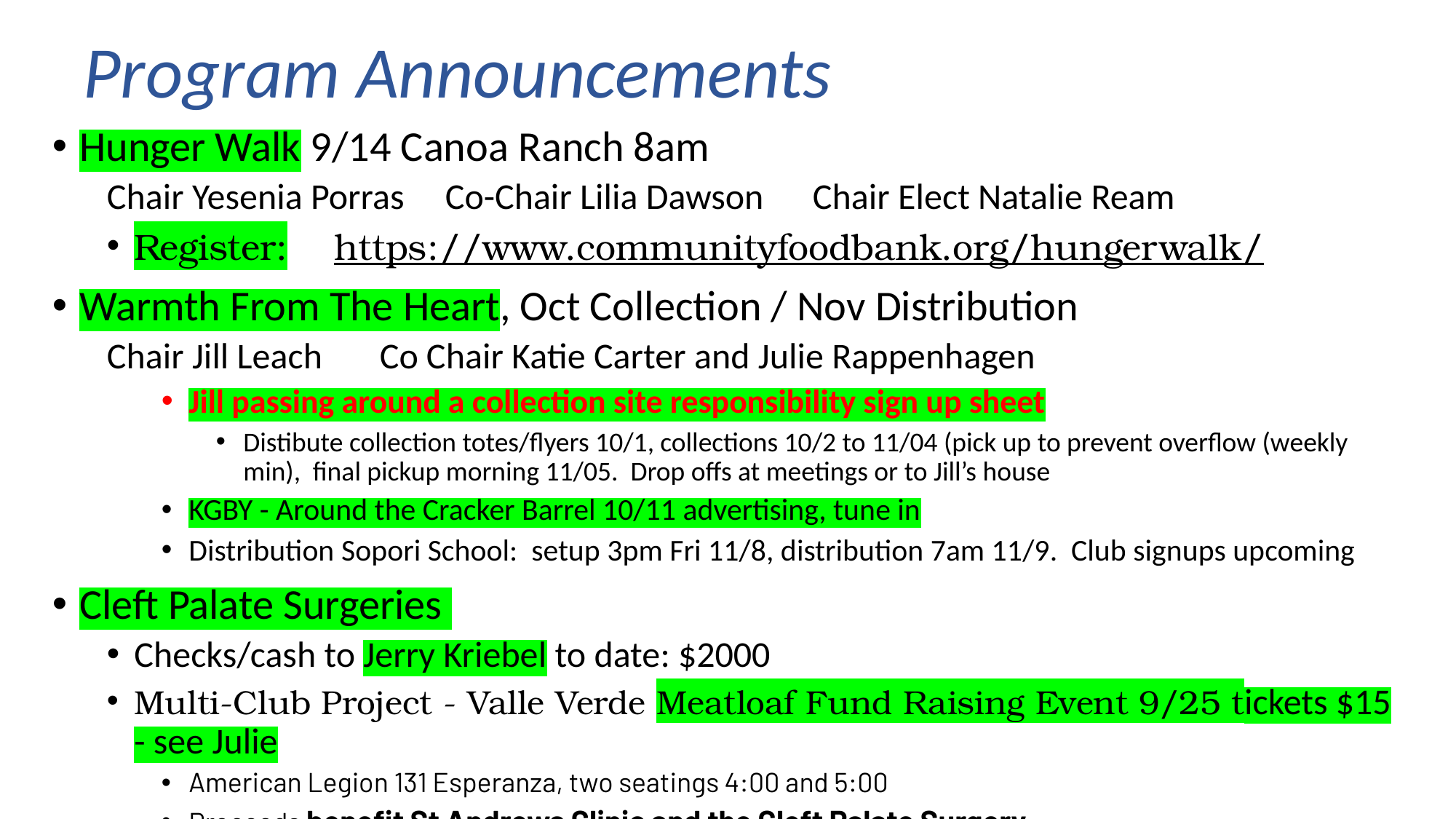

# Program Announcements
Hunger Walk 9/14 Canoa Ranch 8am
Chair Yesenia Porras     Co-Chair Lilia Dawson      Chair Elect Natalie Ream
Register:    https://www.communityfoodbank.org/hungerwalk/
Warmth From The Heart, Oct Collection / Nov Distribution
Chair Jill Leach       Co Chair Katie Carter and Julie Rappenhagen
Jill passing around a collection site responsibility sign up sheet
Distibute collection totes/flyers 10/1, collections 10/2 to 11/04 (pick up to prevent overflow (weekly min),  final pickup morning 11/05.  Drop offs at meetings or to Jill’s house
KGBY - Around the Cracker Barrel 10/11 advertising, tune in
Distribution Sopori School:  setup 3pm Fri 11/8, distribution 7am 11/9.  Club signups upcoming
Cleft Palate Surgeries
Checks/cash to Jerry Kriebel to date: $2000
Multi-Club Project - Valle Verde Meatloaf Fund Raising Event 9/25 tickets $15 - see Julie
American Legion 131 Esperanza, two seatings 4:00 and 5:00
Proceeds benefit St Andrews Clinic and the Cleft Palate Surgery